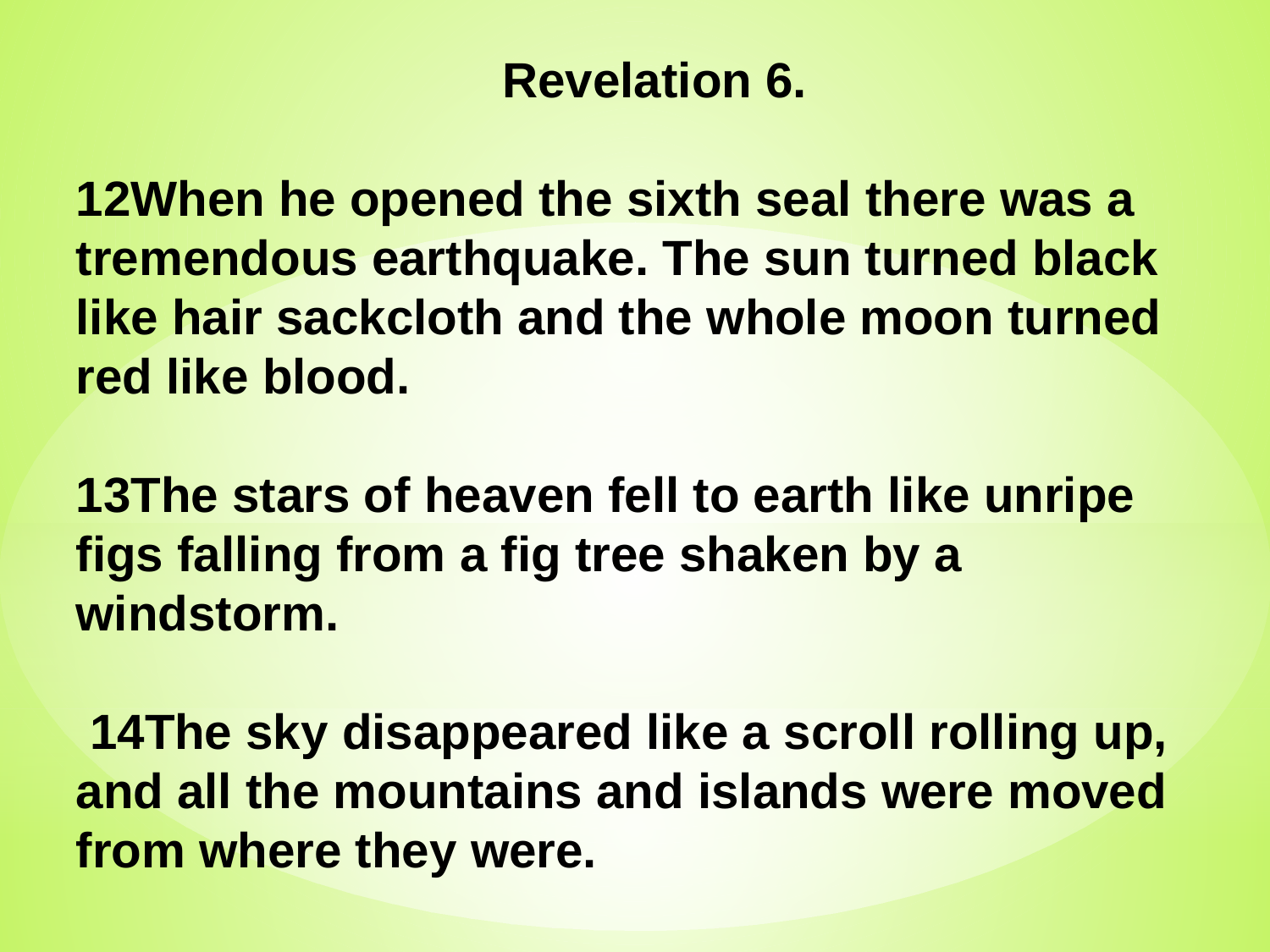

Revelation 6.
﻿
12When he opened the sixth seal there was a tremendous earthquake. The sun turned black like hair sackcloth and the whole moon turned red like blood.

13The stars of heaven fell to earth like unripe figs falling from a fig tree shaken by a windstorm.

 ﻿14The sky disappeared like a scroll rolling up, and all the mountains and islands were moved from where they were.